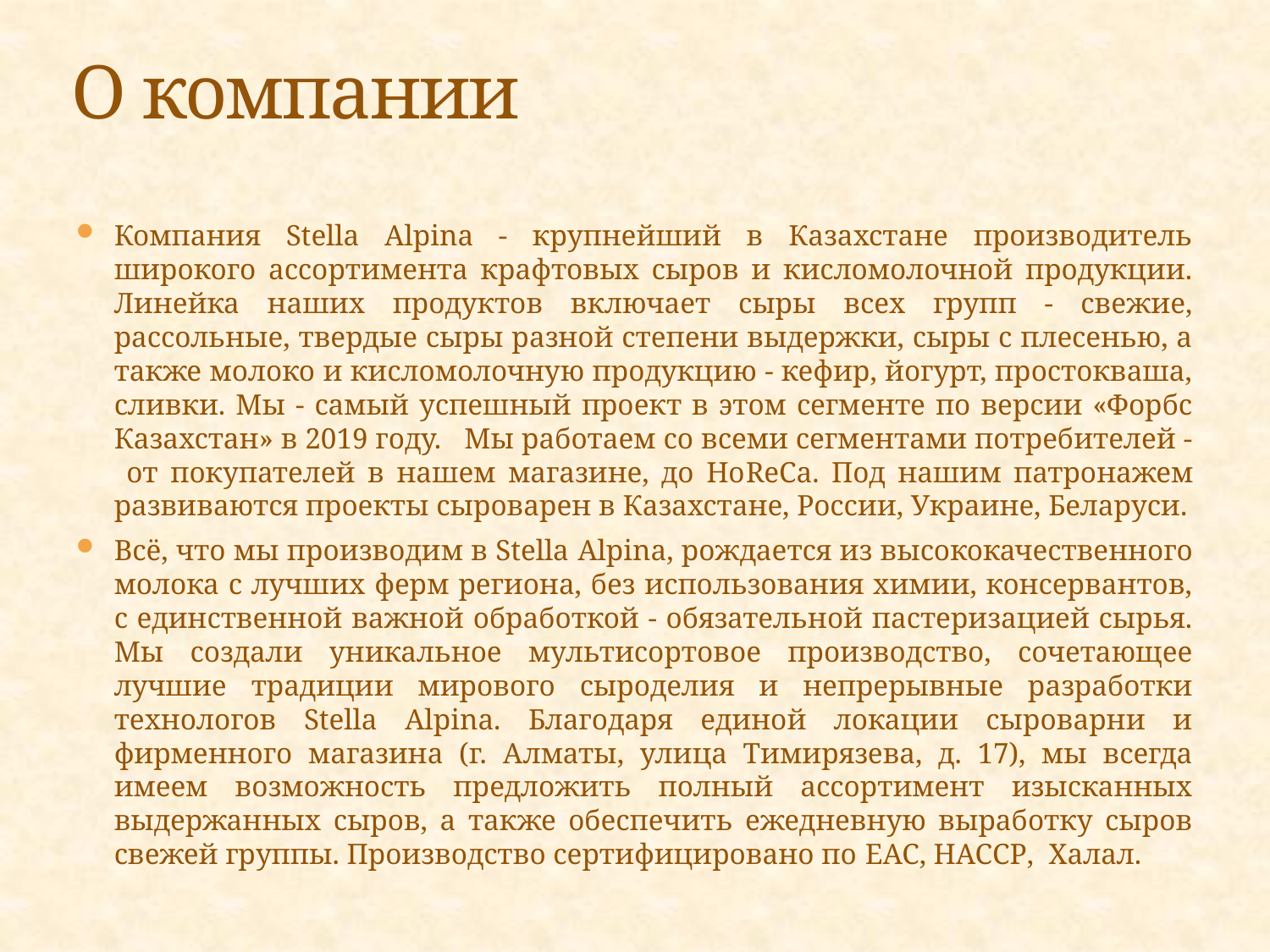

# О компании
Компания Stella Alpina - крупнейший в Казахстане производитель широкого ассортимента крафтовых сыров и кисломолочной продукции. Линейка наших продуктов включает сыры всех групп - свежие, рассольные, твердые сыры разной степени выдержки, сыры с плесенью, а также молоко и кисломолочную продукцию - кефир, йогурт, простокваша, сливки. Мы - самый успешный проект в этом сегменте по версии «Форбс Казахстан» в 2019 году.   Мы работаем со всеми сегментами потребителей -  от покупателей в нашем магазине, до HoReCa. Под нашим патронажем развиваются проекты сыроварен в Казахстане, России, Украине, Беларуси.
Всё, что мы производим в Stella Alpina, рождается из высококачественного молока с лучших ферм региона, без использования химии, консервантов, с единственной важной обработкой - обязательной пастеризацией сырья. Мы создали уникальное мультисортовое производство, сочетающее лучшие традиции мирового сыроделия и непрерывные разработки технологов Stella Alpina. Благодаря единой локации сыроварни и фирменного магазина (г. Алматы, улица Тимирязева, д. 17), мы всегда имеем возможность предложить полный ассортимент изысканных выдержанных сыров, а также обеспечить ежедневную выработку сыров свежей группы. Производство сертифицировано по EAC, HACCP,  Халал.